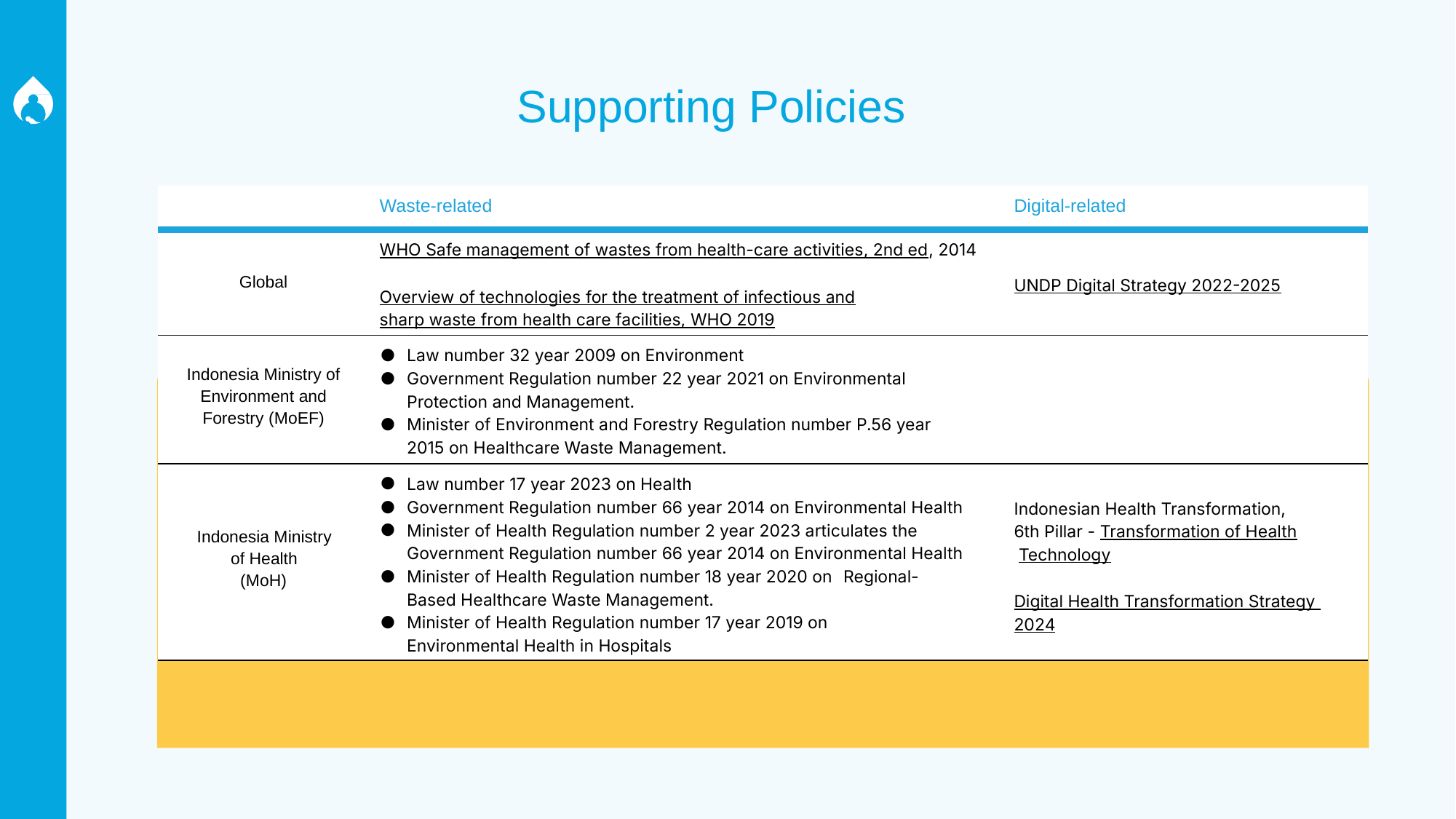

# Supporting Policies
|  | Waste-related | Digital-related |
| --- | --- | --- |
| Global | WHO Safe management of wastes from health-care activities, 2nd ed, 2014 Overview of technologies for the treatment of infectious and sharp waste from health care facilities, WHO 2019 | UNDP Digital Strategy 2022-2025 |
| Indonesia Ministry of Environment and Forestry (MoEF) | Law number 32 year 2009 on Environment Government Regulation number 22 year 2021 on Environmental Protection and Management. Minister of Environment and Forestry Regulation number P.56 year 2015 on Healthcare Waste Management. |  |
| Indonesia Ministry of Health (MoH) | Law number 17 year 2023 on Health Government Regulation number 66 year 2014 on Environmental Health Minister of Health Regulation number 2 year 2023 articulates the Government Regulation number 66 year 2014 on Environmental Health Minister of Health Regulation number 18 year 2020 on Regional-Based Healthcare Waste Management. Minister of Health Regulation number 17 year 2019 on Environmental Health in Hospitals | Indonesian Health Transformation, 6th Pillar - Transformation of Health Technology Digital Health Transformation Strategy 2024 |